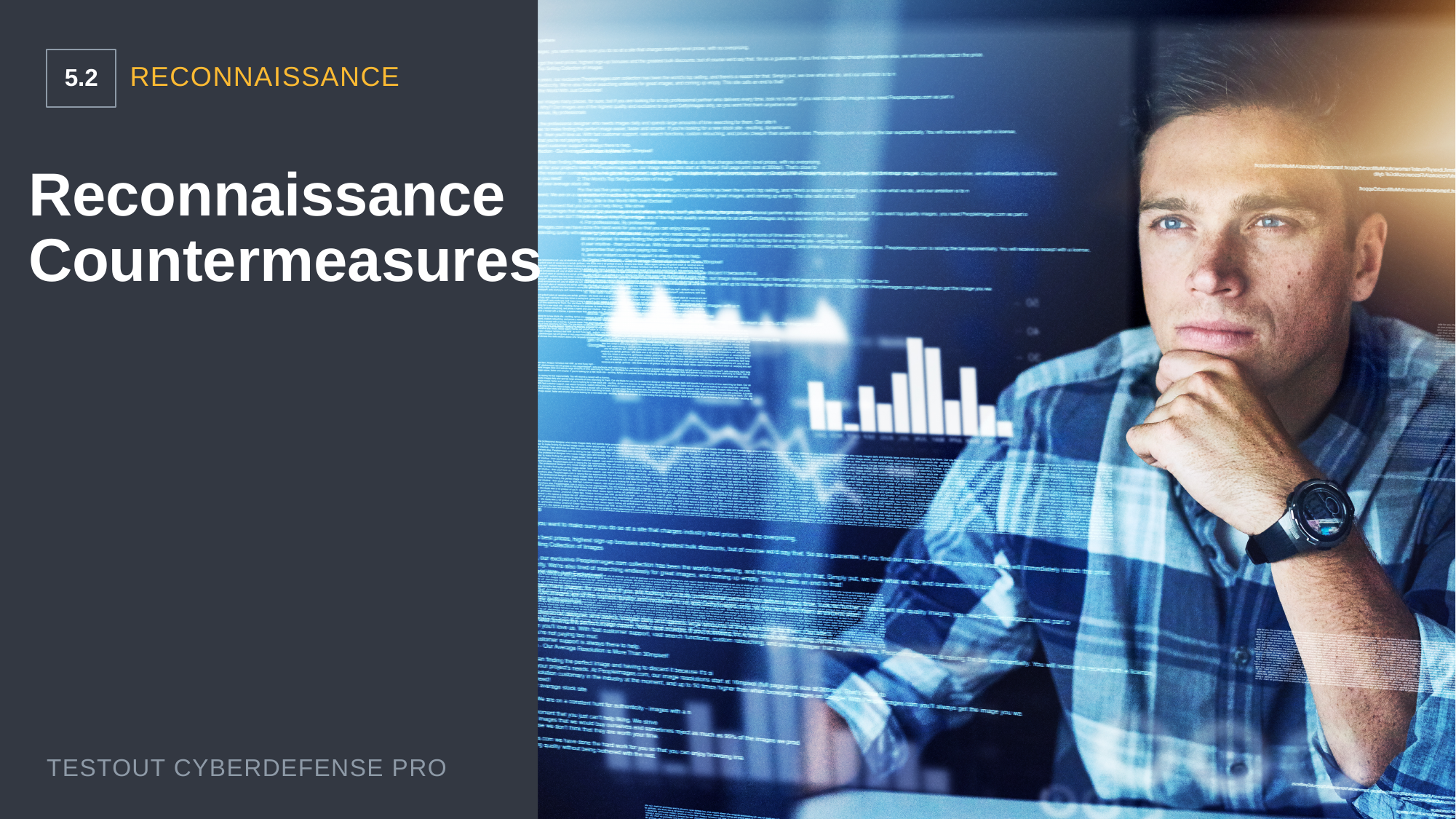

5.2
Reconnaissance
# Reconnaissance Countermeasures
TestOut CyberDefense Pro